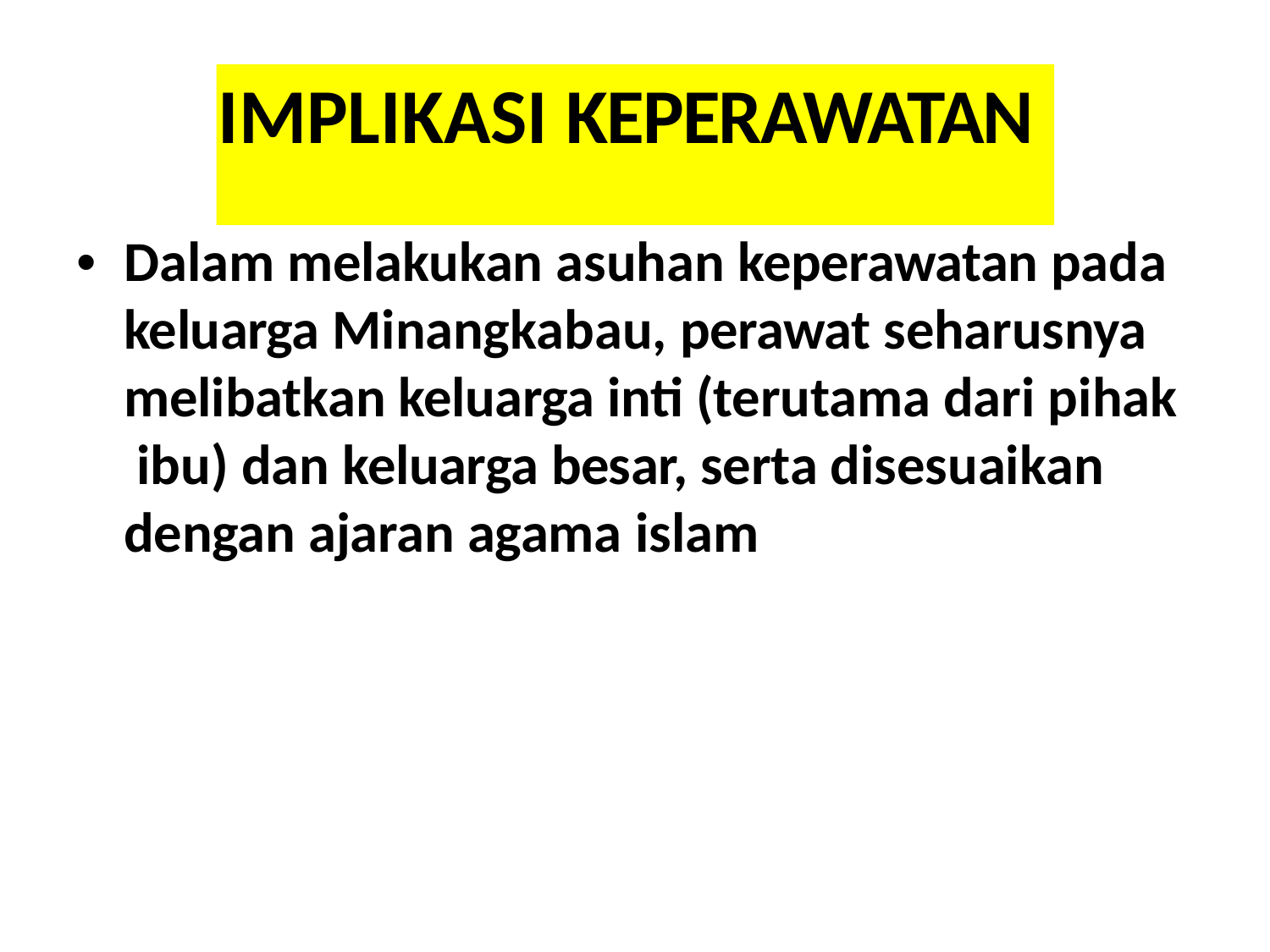

# IMPLIKASI KEPERAWATAN
•	Dalam melakukan asuhan keperawatan pada  keluarga Minangkabau, perawat seharusnya  melibatkan keluarga inti (terutama dari pihak  ibu) dan keluarga besar, serta disesuaikan  dengan ajaran agama islam